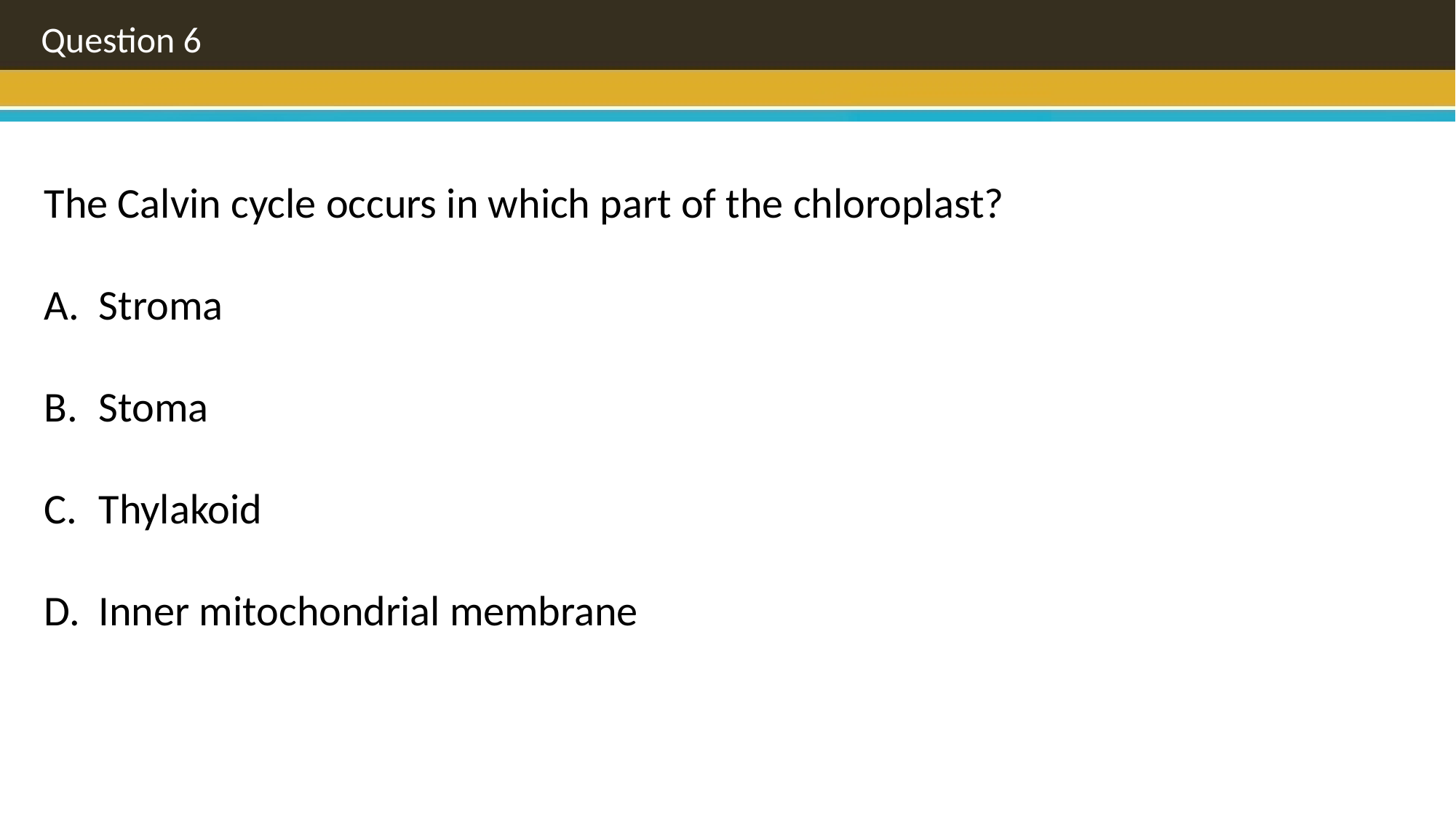

Question 6
The Calvin cycle occurs in which part of the chloroplast?

Stroma

Stoma

Thylakoid

Inner mitochondrial membrane